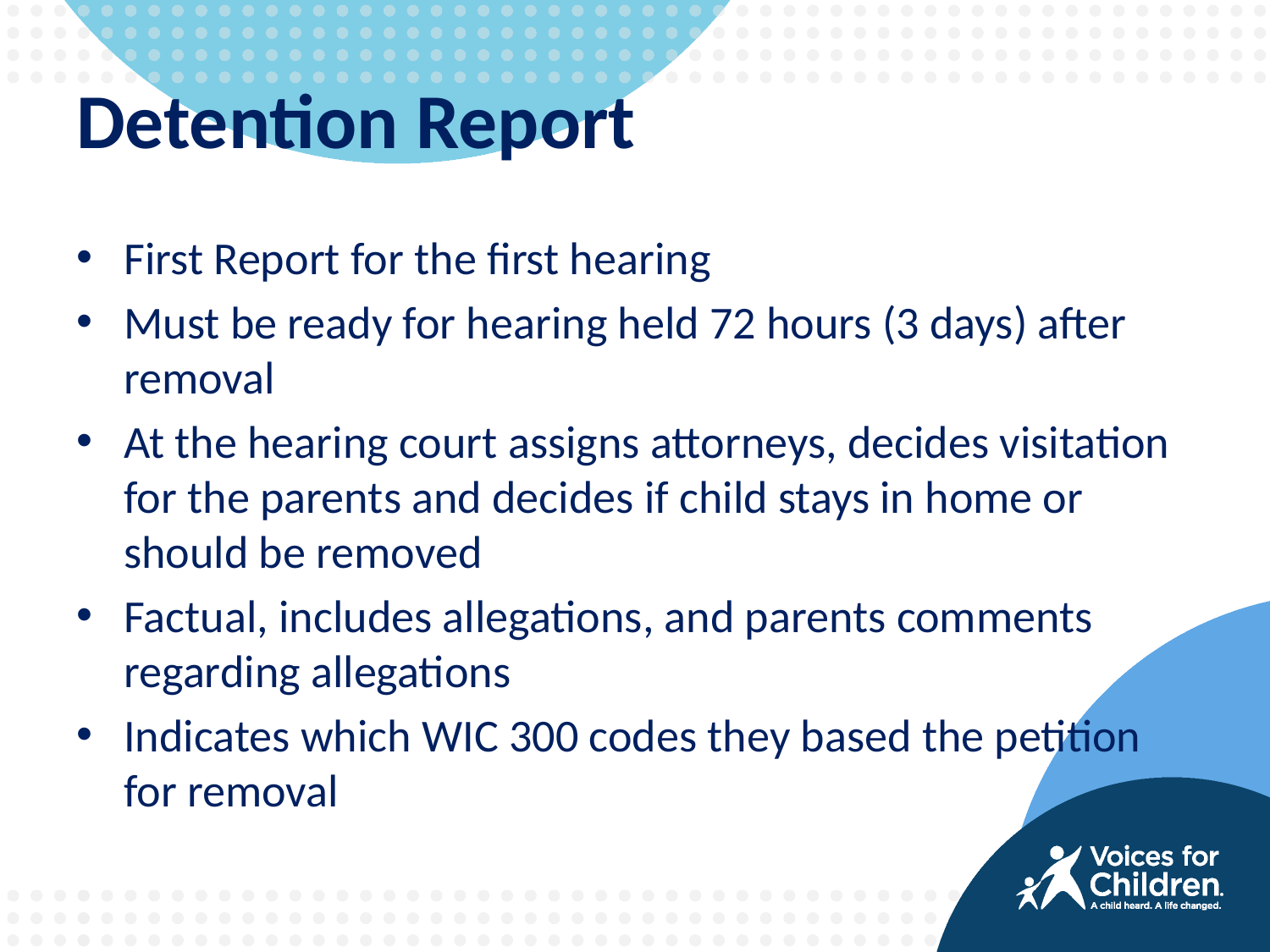

# Detention Report
First Report for the first hearing
Must be ready for hearing held 72 hours (3 days) after removal
At the hearing court assigns attorneys, decides visitation for the parents and decides if child stays in home or should be removed
Factual, includes allegations, and parents comments regarding allegations
Indicates which WIC 300 codes they based the petition for removal